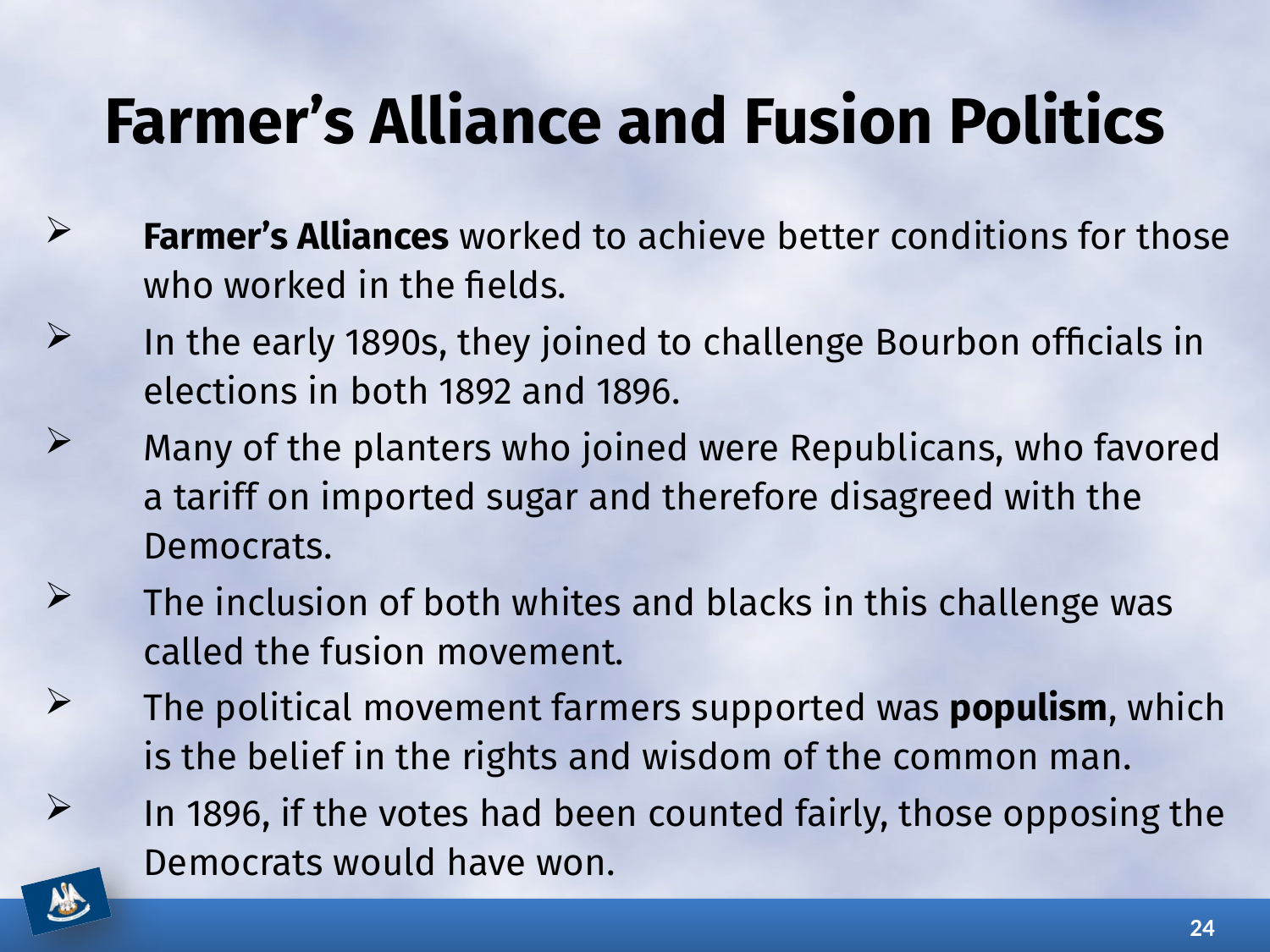

# Farmer’s Alliance and Fusion Politics
Farmer’s Alliances worked to achieve better conditions for those who worked in the fields.
In the early 1890s, they joined to challenge Bourbon officials in elections in both 1892 and 1896.
Many of the planters who joined were Republicans, who favored a tariff on imported sugar and therefore disagreed with the Democrats.
The inclusion of both whites and blacks in this challenge was called the fusion movement.
The political movement farmers supported was populism, which is the belief in the rights and wisdom of the common man.
In 1896, if the votes had been counted fairly, those opposing the Democrats would have won.
24